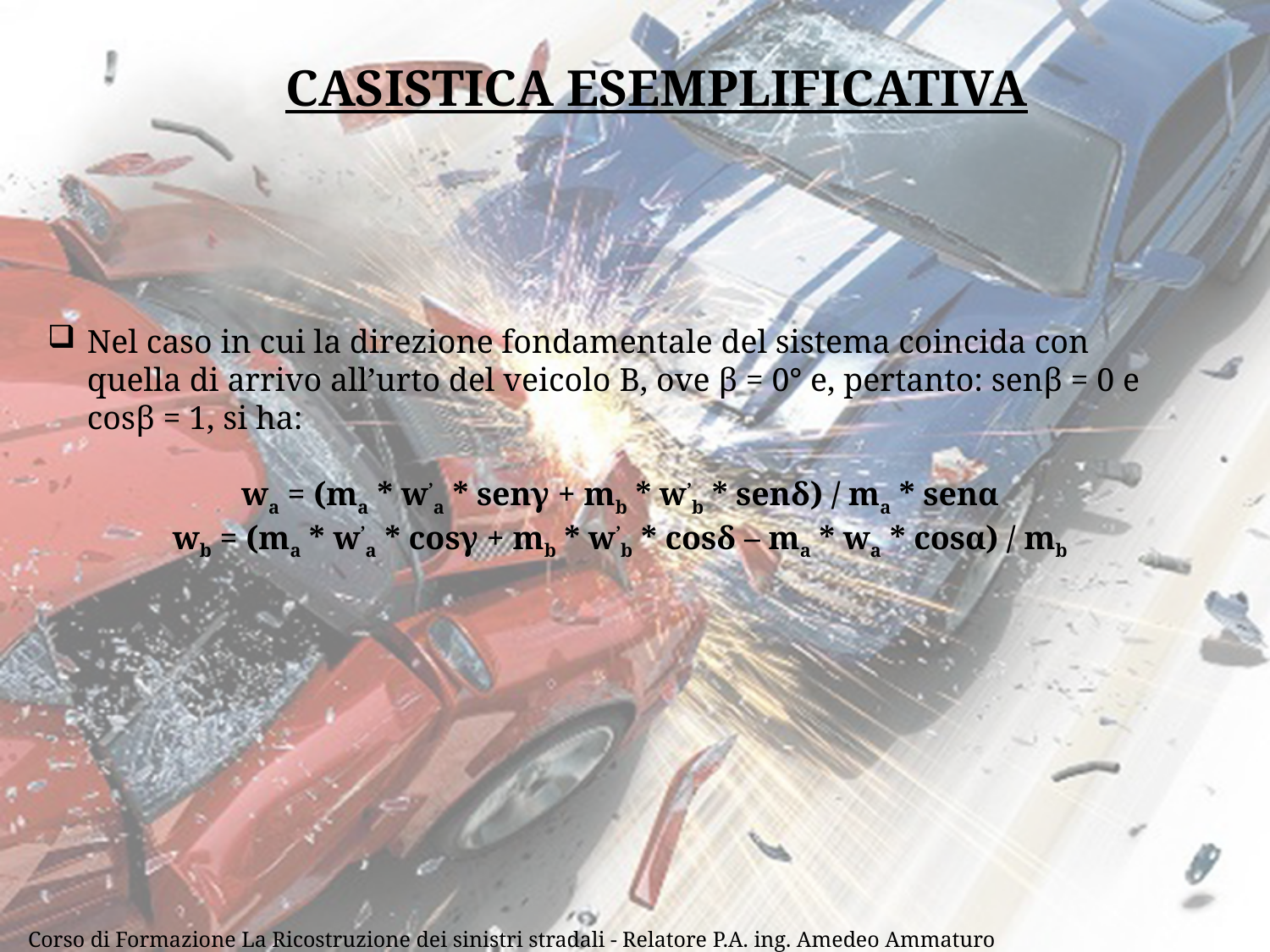

CASISTICA ESEMPLIFICATIVA
Nel caso in cui la direzione fondamentale del sistema coincida con quella di arrivo all’urto del veicolo B, ove β = 0° e, pertanto: senβ = 0 e cosβ = 1, si ha:

wa = (ma * w’a * senγ + mb * w’b * senδ) / ma * senα
wb = (ma * w’a * cosγ + mb * w’b * cosδ – ma * wa * cosα) / mb
10
Corso di Formazione La Ricostruzione dei sinistri stradali - Relatore P.A. ing. Amedeo Ammaturo